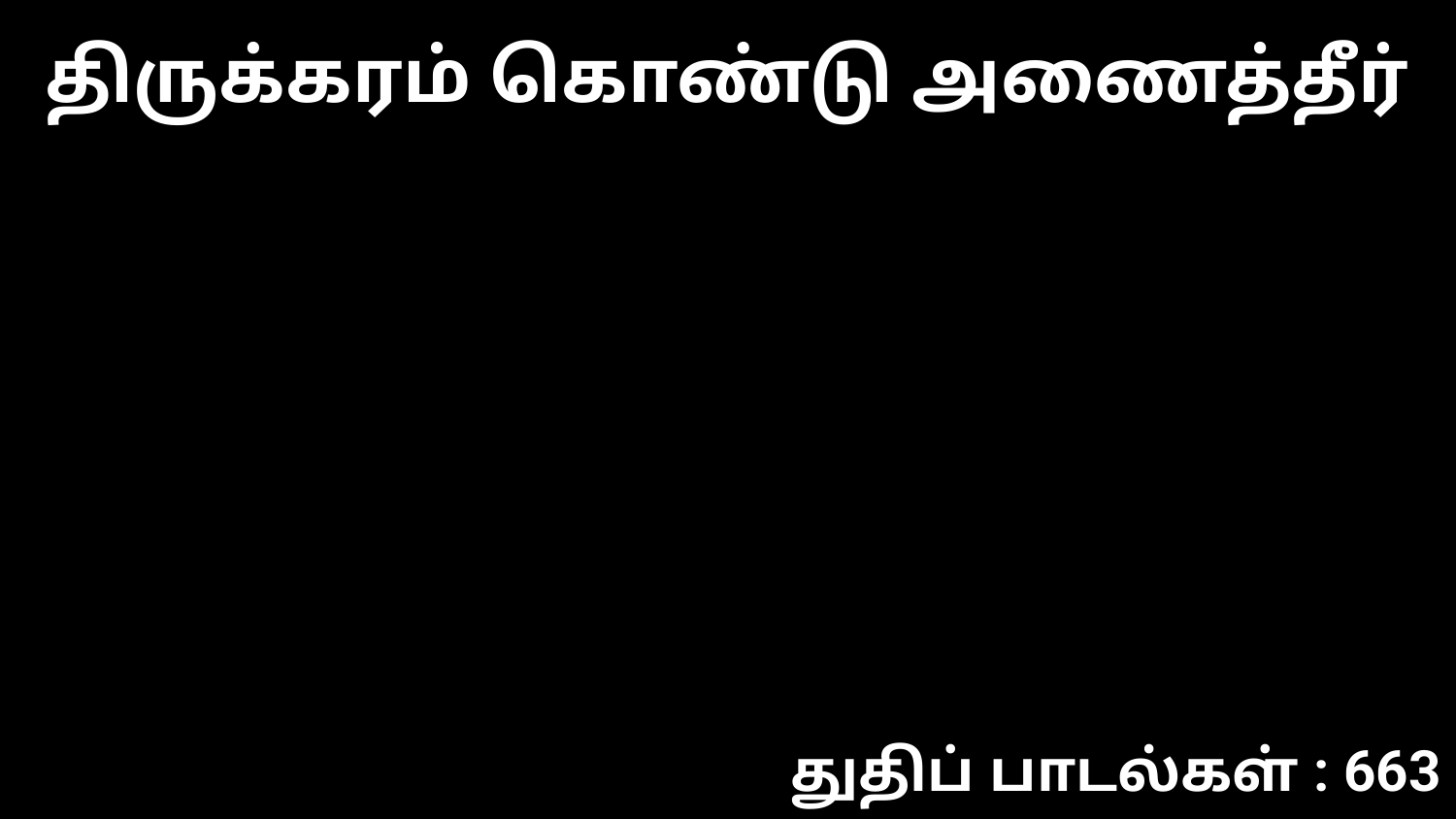

திருக்கரம் கொண்டு அணைத்தீர்
துதிப் பாடல்கள் : 663